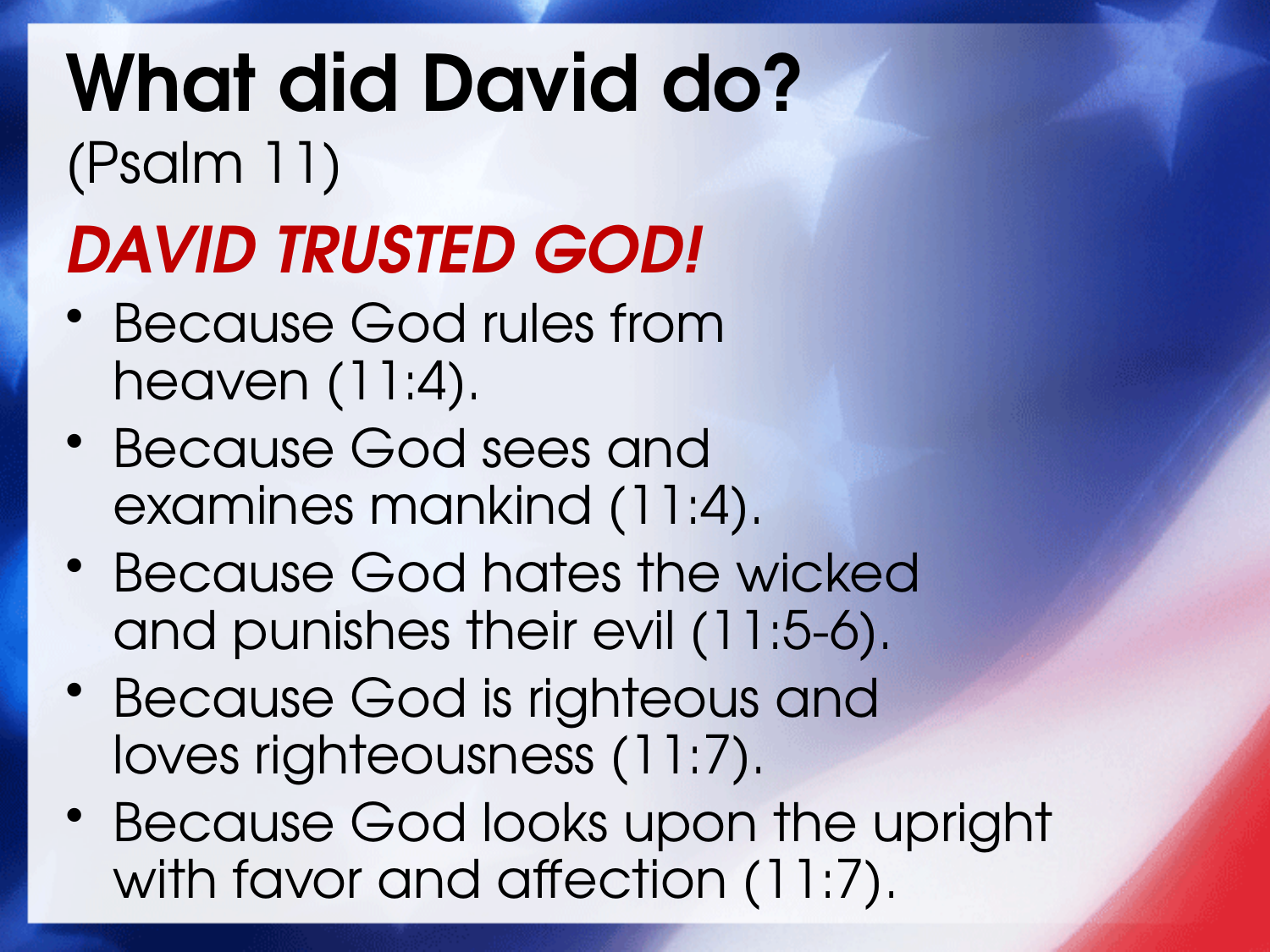

# What did David do? (Psalm 11)
DAVID TRUSTED GOD!
Because God rules from           heaven (11:4).
Because God sees and              examines mankind (11:4).
Because God hates the wicked    and punishes their evil (11:5-6).
Because God is righteous and           loves righteousness (11:7).
Because God looks upon the upright with favor and affection (11:7).